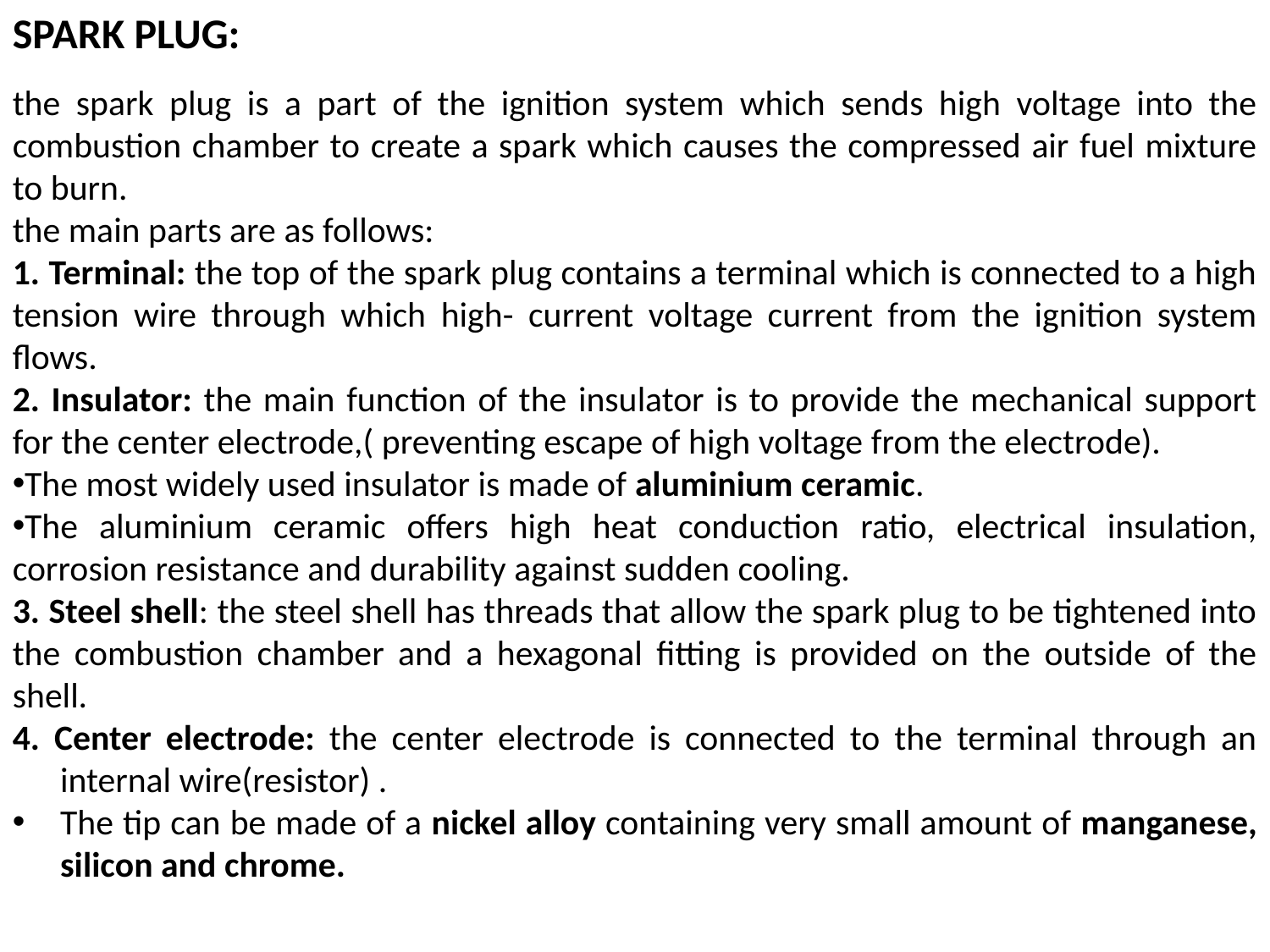

SPARK PLUG:
the spark plug is a part of the ignition system which sends high voltage into the combustion chamber to create a spark which causes the compressed air fuel mixture to burn.
the main parts are as follows:
1. Terminal: the top of the spark plug contains a terminal which is connected to a high tension wire through which high- current voltage current from the ignition system flows.
2. Insulator: the main function of the insulator is to provide the mechanical support for the center electrode,( preventing escape of high voltage from the electrode).
The most widely used insulator is made of aluminium ceramic.
The aluminium ceramic offers high heat conduction ratio, electrical insulation, corrosion resistance and durability against sudden cooling.
3. Steel shell: the steel shell has threads that allow the spark plug to be tightened into the combustion chamber and a hexagonal fitting is provided on the outside of the shell.
4. Center electrode: the center electrode is connected to the terminal through an internal wire(resistor) .
The tip can be made of a nickel alloy containing very small amount of manganese, silicon and chrome.